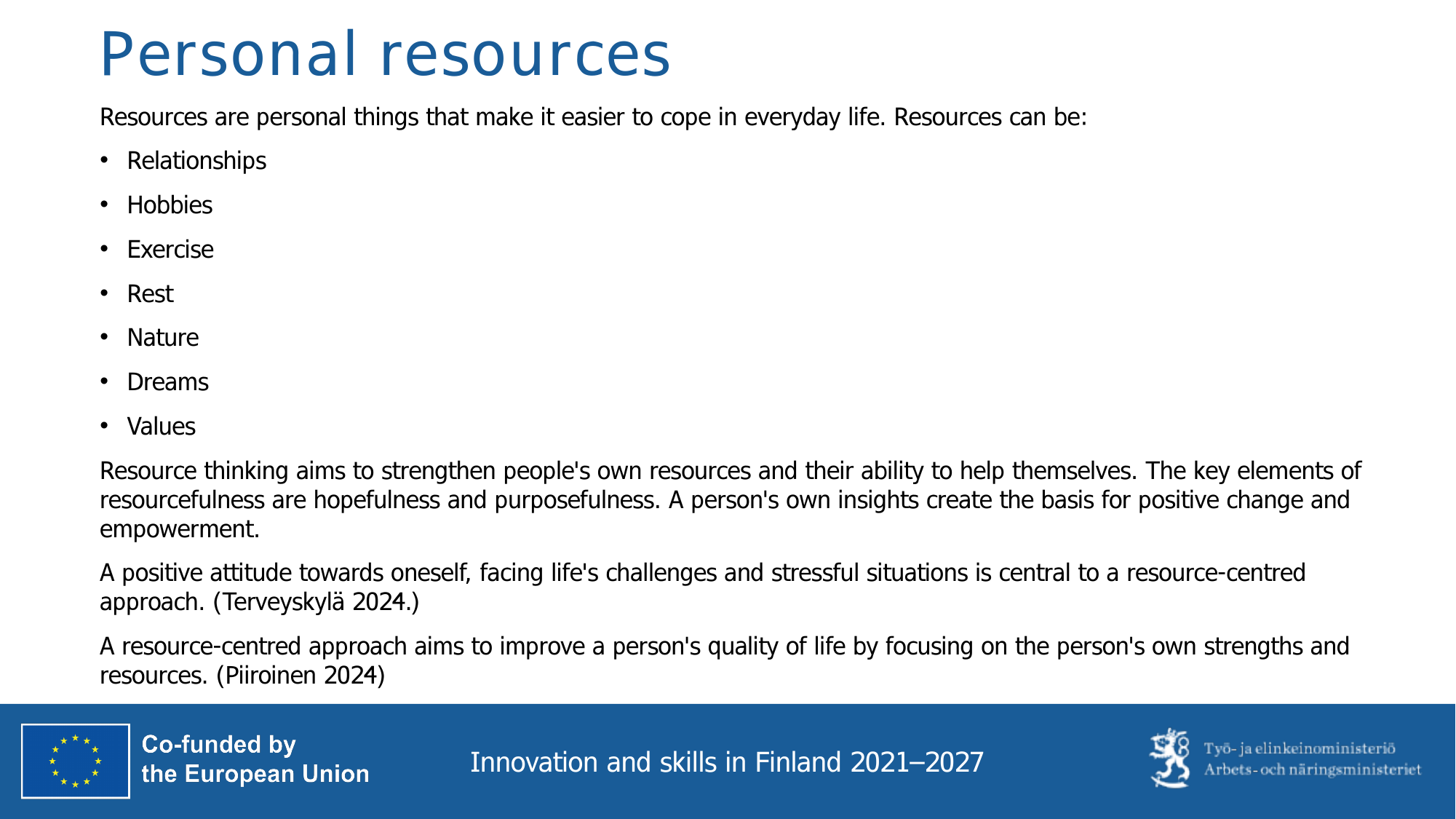

# Personal resources
Resources are personal things that make it easier to cope in everyday life. Resources can be:
Relationships
Hobbies
Exercise
Rest
Nature
Dreams
Values
Resource thinking aims to strengthen people's own resources and their ability to help themselves. The key elements of resourcefulness are hopefulness and purposefulness. A person's own insights create the basis for positive change and empowerment.
A positive attitude towards oneself, facing life's challenges and stressful situations is central to a resource-centred approach. (Terveyskylä 2024.)
A resource-centred approach aims to improve a person's quality of life by focusing on the person's own strengths and resources. (Piiroinen 2024)